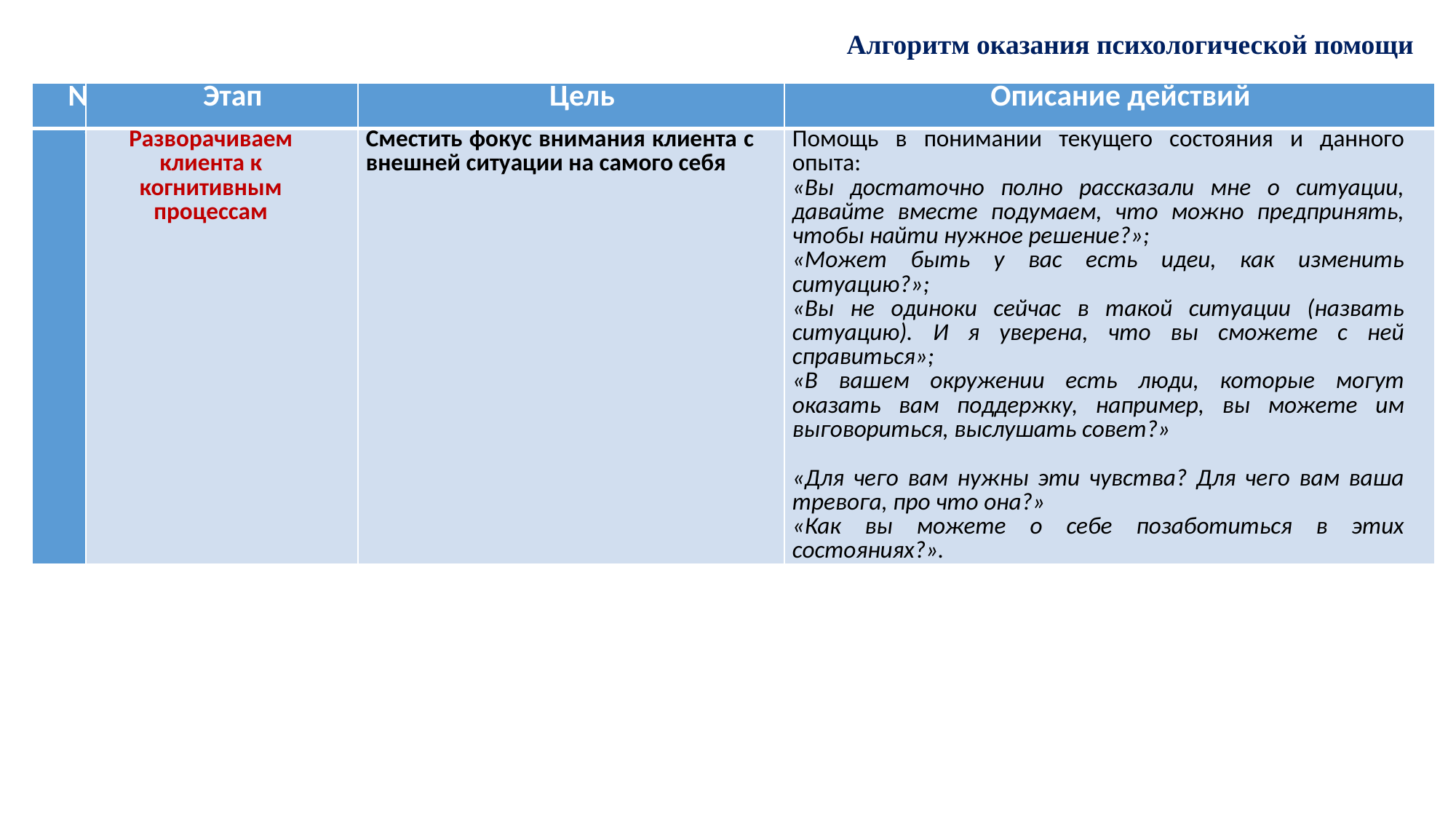

Алгоритм оказания психологической помощи
| № | Этап | Цель | Описание действий |
| --- | --- | --- | --- |
| 1 | Разворачиваем клиента к когнитивным процессам | Сместить фокус внимания клиента с внешней ситуации на самого себя | Помощь в понимании текущего состояния и данного опыта: «Вы достаточно полно рассказали мне о ситуации, давайте вместе подумаем, что можно предпринять, чтобы найти нужное решение?»; «Может быть у вас есть идеи, как изменить ситуацию?»; «Вы не одиноки сейчас в такой ситуации (назвать ситуацию). И я уверена, что вы сможете с ней справиться»; «В вашем окружении есть люди, которые могут оказать вам поддержку, например, вы можете им выговориться, выслушать совет?»   «Для чего вам нужны эти чувства? Для чего вам ваша тревога, про что она?» «Как вы можете о себе позаботиться в этих состояниях?». |